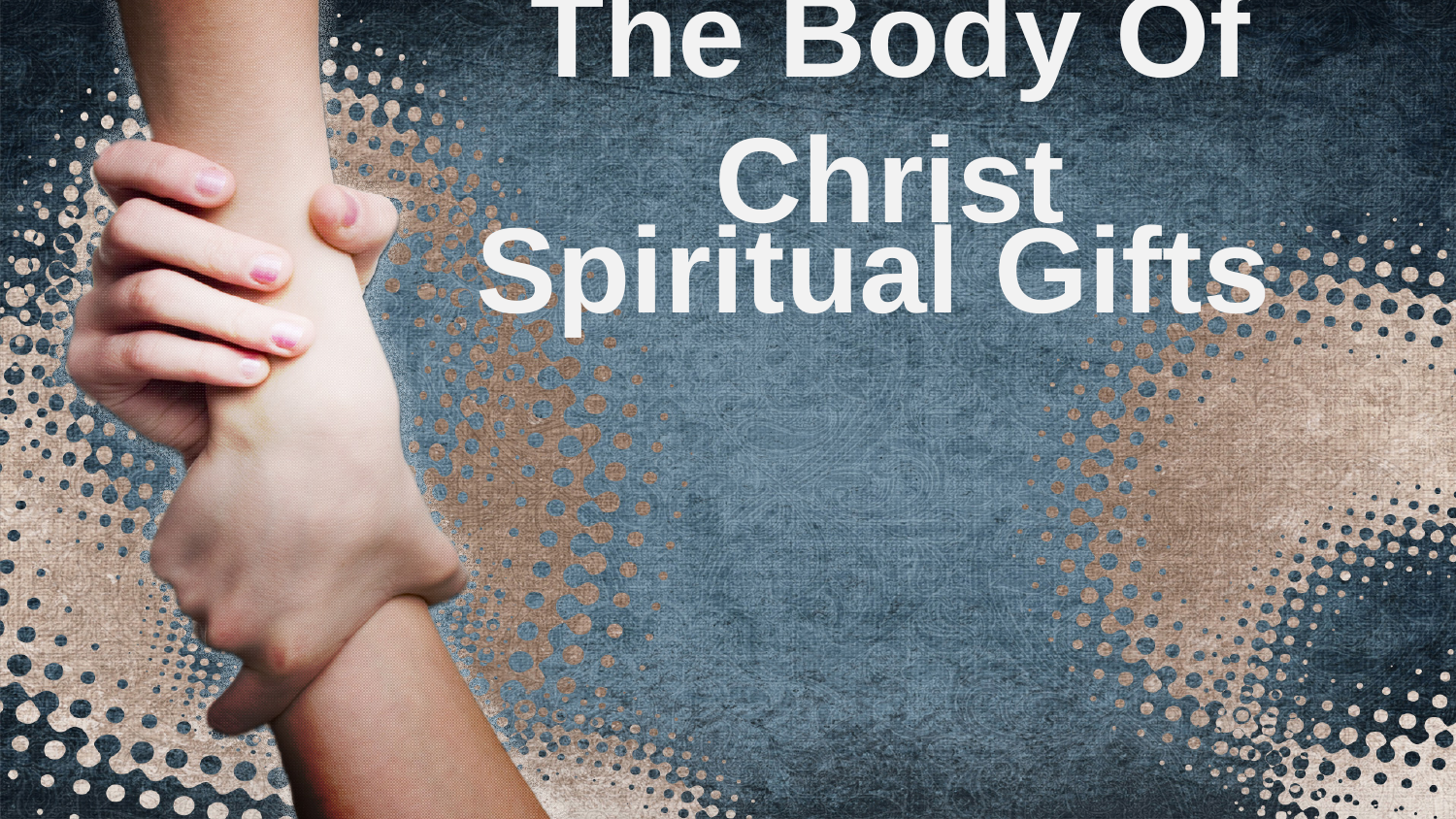

# The Body Of Christ
        Spiritual Gifts